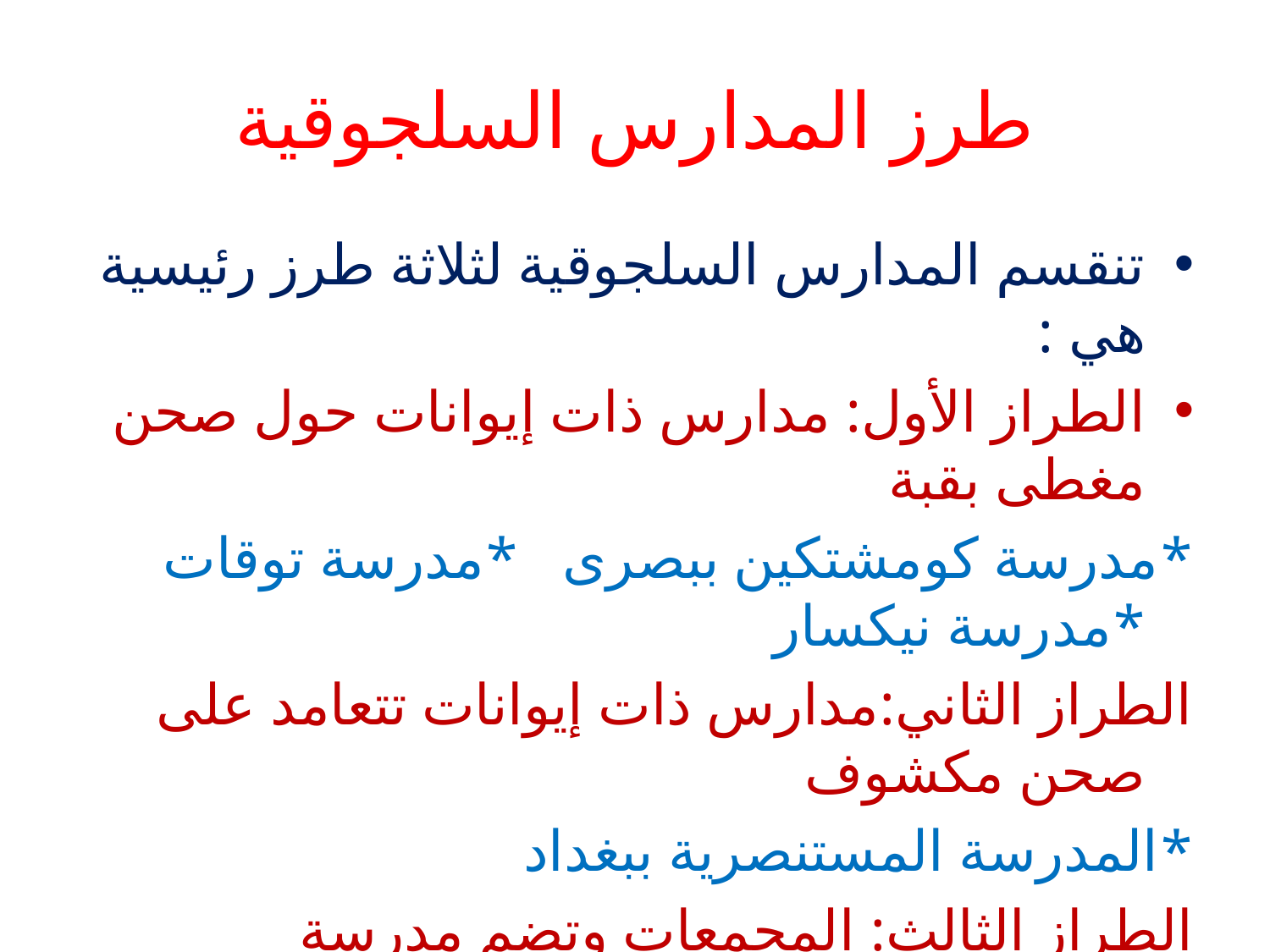

# طرز المدارس السلجوقية
تنقسم المدارس السلجوقية لثلاثة طرز رئيسية هي :
الطراز الأول: مدارس ذات إيوانات حول صحن مغطى بقبة
*مدرسة كومشتكين ببصرى   *مدرسة توقات  *مدرسة نيكسار
الطراز الثاني:مدارس ذات إيوانات تتعامد على صحن مكشوف
*المدرسة المستنصرية ببغداد
الطراز الثالث: المجمعات وتضم مدرسة ويبمارستان أي مدرستان إحداهما للعلوم الدينية والثانية للطب وتقوم بدور المستشفى التعليمي.